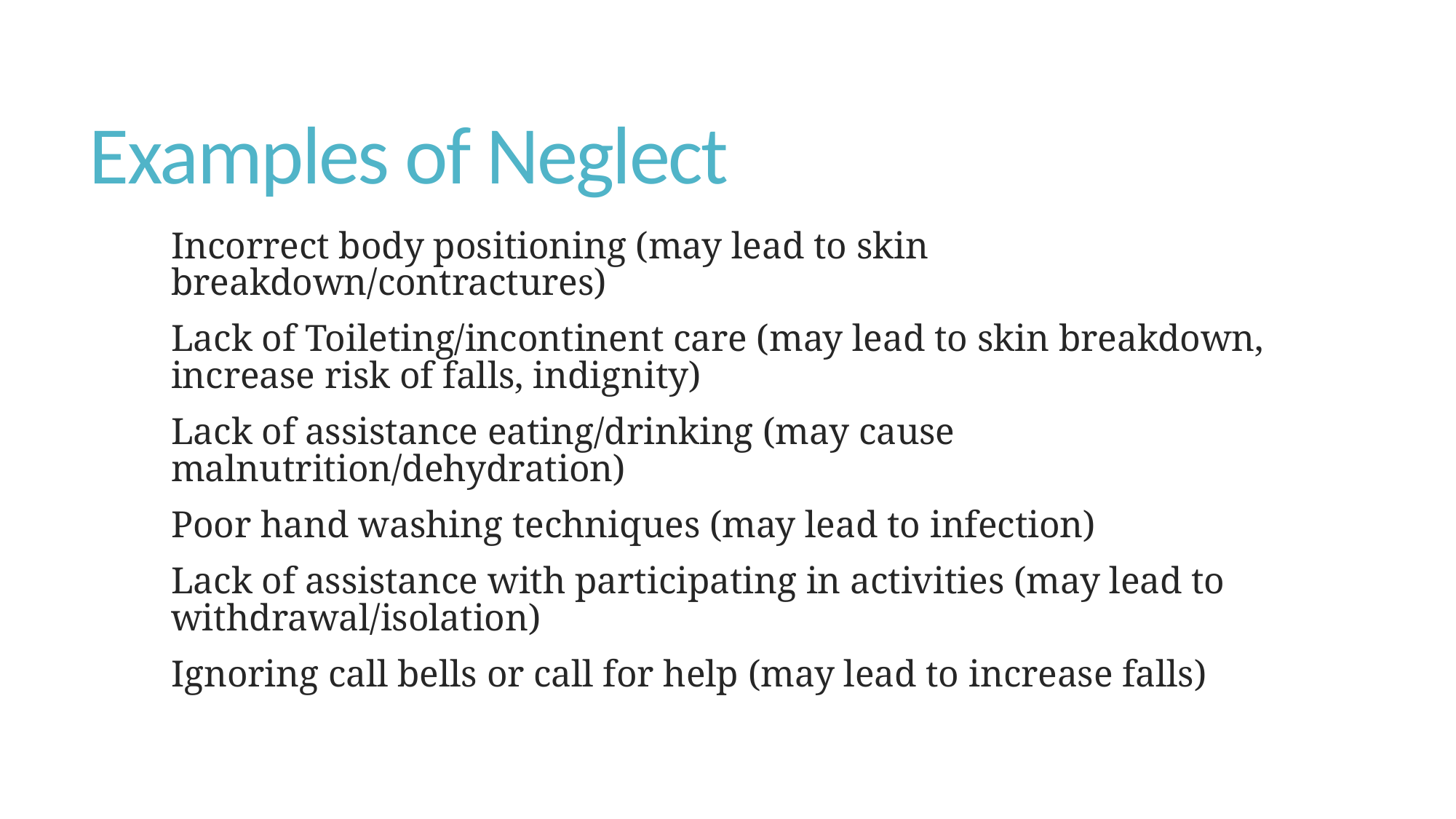

# Examples of Neglect
Incorrect body positioning (may lead to skin breakdown/contractures)
Lack of Toileting/incontinent care (may lead to skin breakdown, increase risk of falls, indignity)
Lack of assistance eating/drinking (may cause malnutrition/dehydration)
Poor hand washing techniques (may lead to infection)
Lack of assistance with participating in activities (may lead to withdrawal/isolation)
Ignoring call bells or call for help (may lead to increase falls)